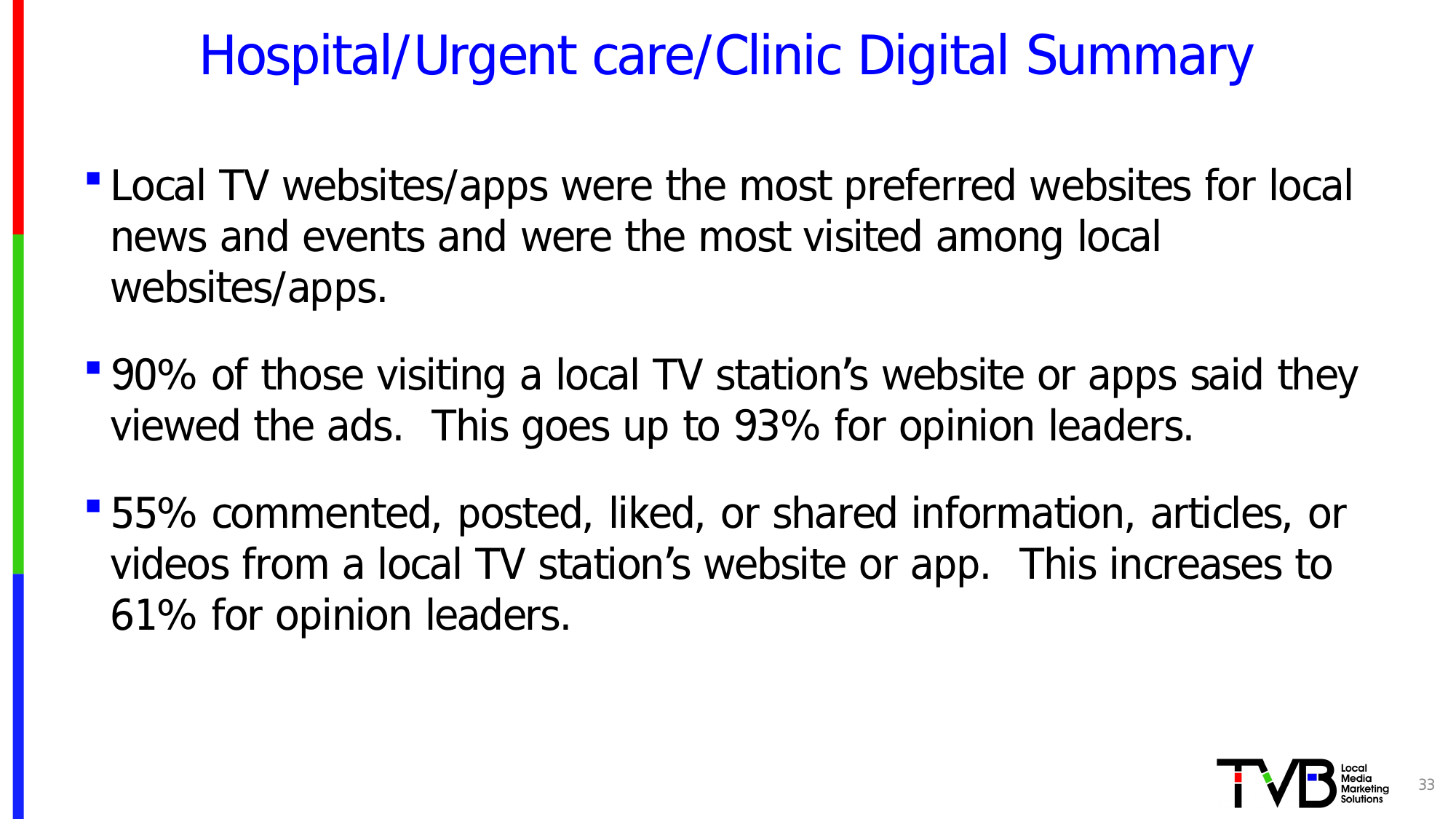

# Hospital/Urgent care/Clinic Digital Summary
Local TV websites/apps were the most preferred websites for local news and events and were the most visited among local websites/apps.
90% of those visiting a local TV station’s website or apps said they viewed the ads.  This goes up to 93% for opinion leaders.
55% commented, posted, liked, or shared information, articles, or videos from a local TV station’s website or app.  This increases to 61% for opinion leaders.
33